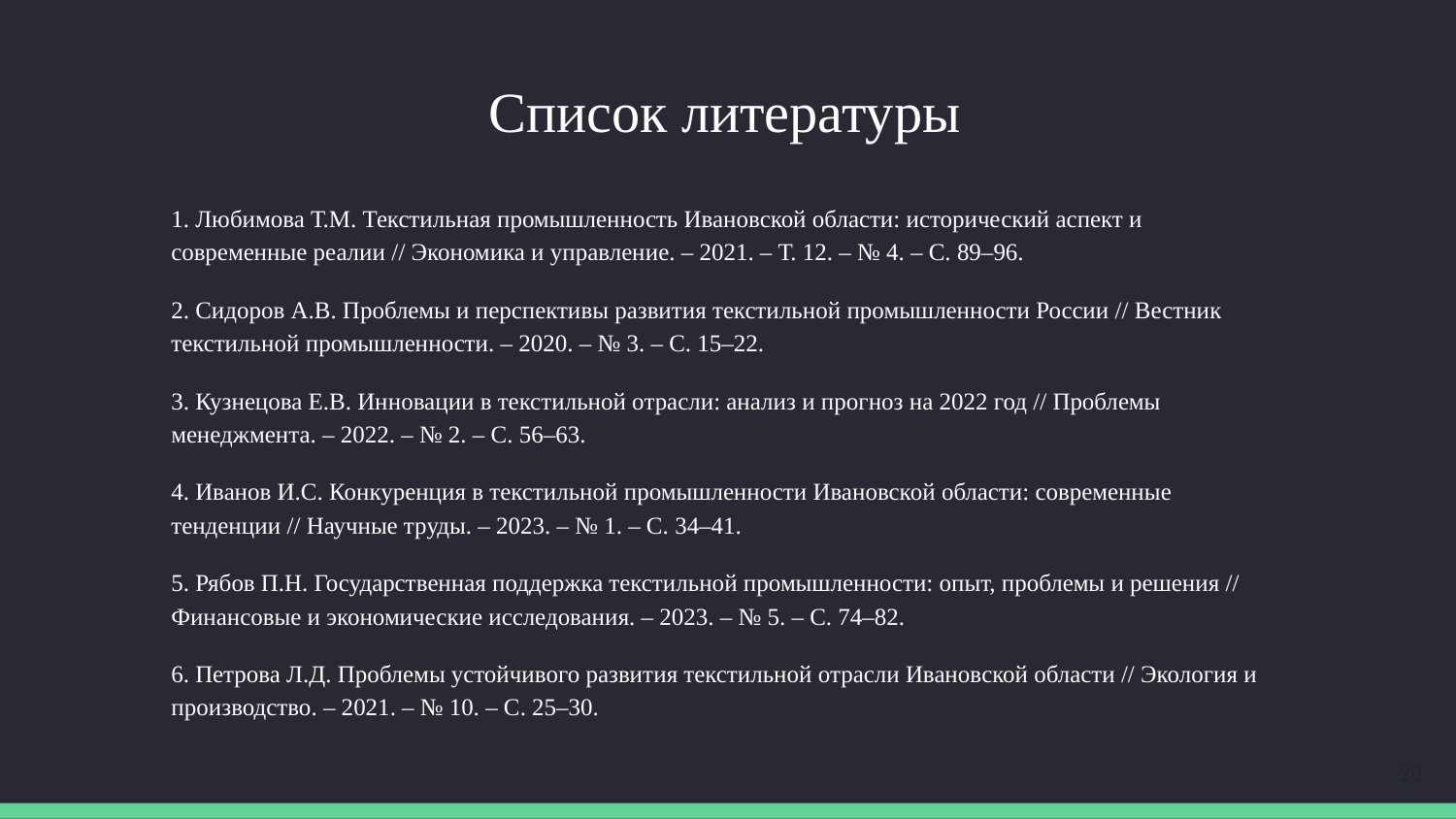

# Список литературы
1. Любимова Т.М. Текстильная промышленность Ивановской области: исторический аспект и современные реалии // Экономика и управление. – 2021. – Т. 12. – № 4. – С. 89–96.
2. Сидоров А.В. Проблемы и перспективы развития текстильной промышленности России // Вестник текстильной промышленности. – 2020. – № 3. – С. 15–22.
3. Кузнецова Е.В. Инновации в текстильной отрасли: анализ и прогноз на 2022 год // Проблемы менеджмента. – 2022. – № 2. – С. 56–63.
4. Иванов И.С. Конкуренция в текстильной промышленности Ивановской области: современные тенденции // Научные труды. – 2023. – № 1. – С. 34–41.
5. Рябов П.Н. Государственная поддержка текстильной промышленности: опыт, проблемы и решения // Финансовые и экономические исследования. – 2023. – № 5. – С. 74–82.
6. Петрова Л.Д. Проблемы устойчивого развития текстильной отрасли Ивановской области // Экология и производство. – 2021. – № 10. – С. 25–30.
20